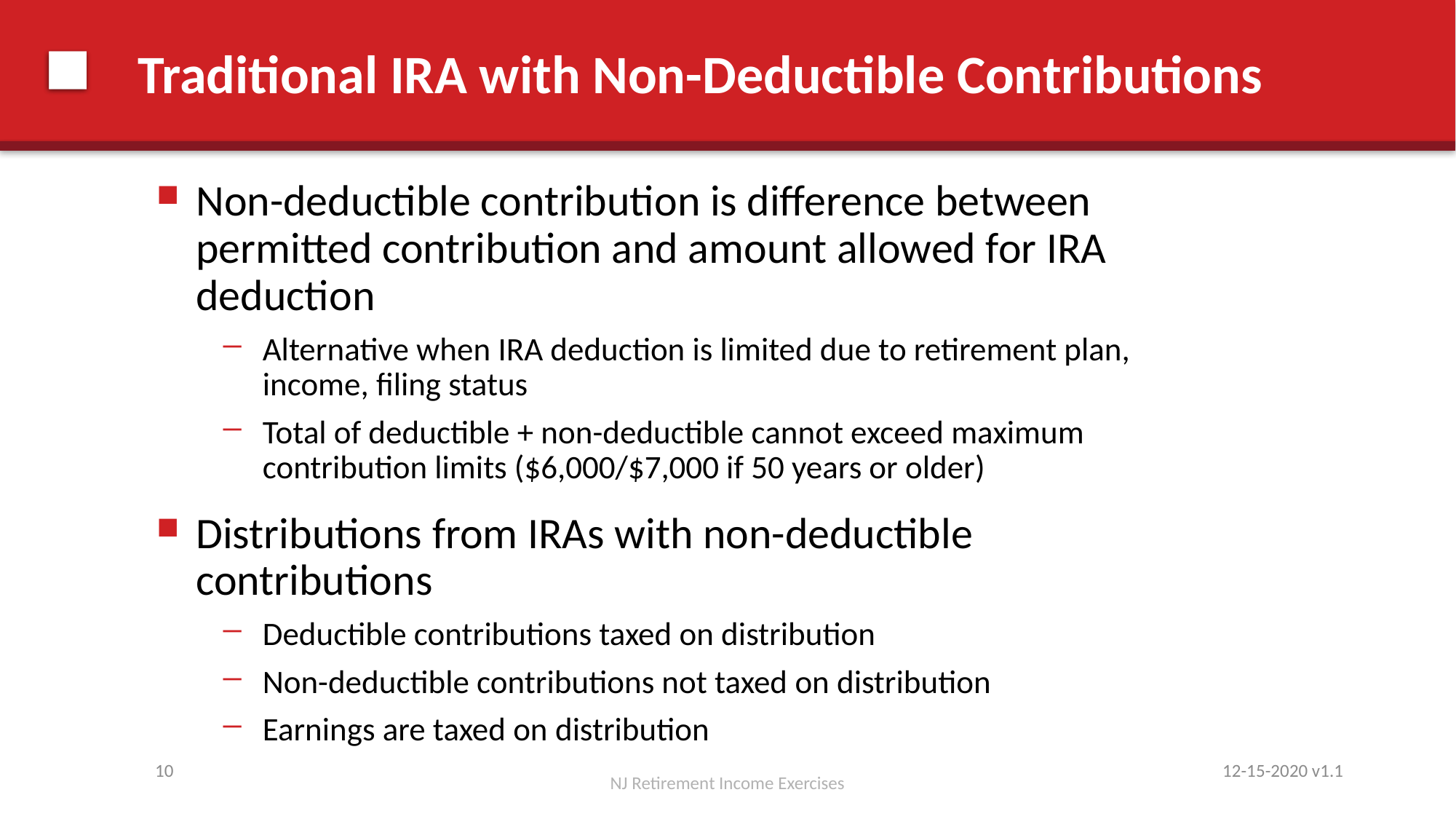

# Traditional IRA with Non-Deductible Contributions
Non-deductible contribution is difference between permitted contribution and amount allowed for IRA deduction
Alternative when IRA deduction is limited due to retirement plan, income, filing status
Total of deductible + non-deductible cannot exceed maximum contribution limits ($6,000/$7,000 if 50 years or older)
Distributions from IRAs with non-deductible contributions
Deductible contributions taxed on distribution
Non-deductible contributions not taxed on distribution
Earnings are taxed on distribution

12-15-2020 v1.1
10
NJ Retirement Income Exercises